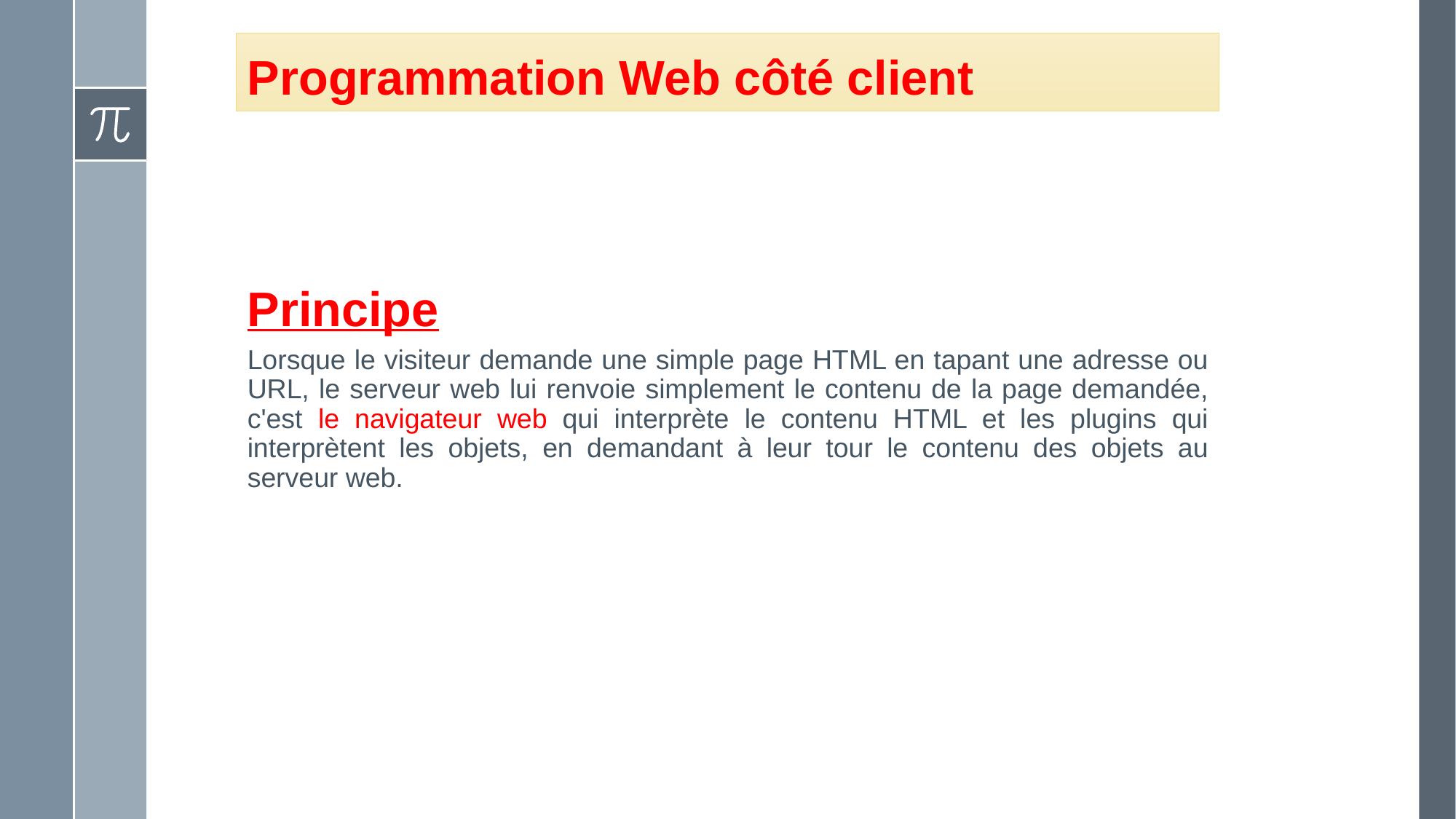

# Programmation Web côté client
Principe
Lorsque le visiteur demande une simple page HTML en tapant une adresse ou URL, le serveur web lui renvoie simplement le contenu de la page demandée, c'est le navigateur web qui interprète le contenu HTML et les plugins qui interprètent les objets, en demandant à leur tour le contenu des objets au serveur web.